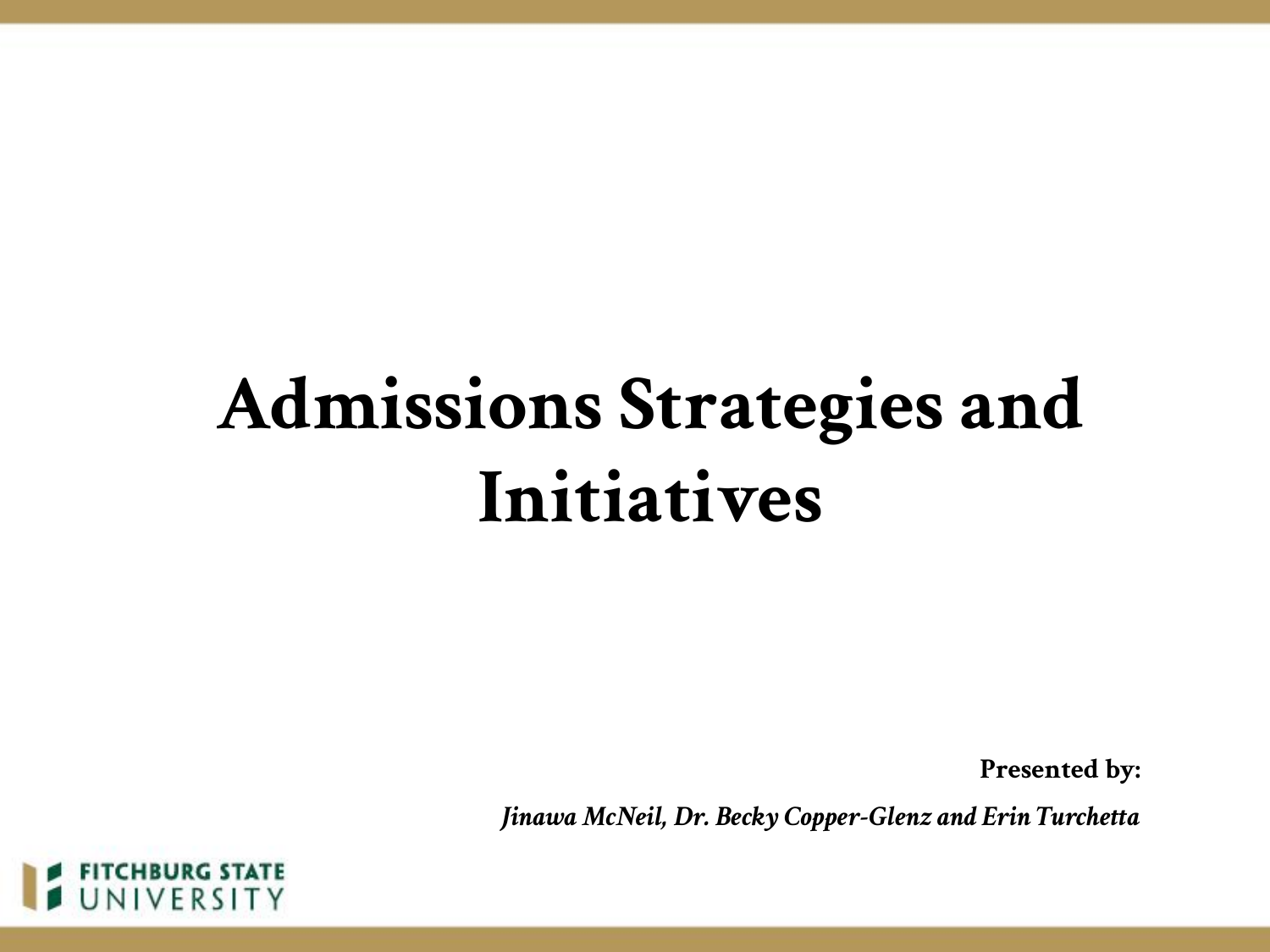

Admissions Strategies and Initiatives

Presented by:
 Jinawa McNeil, Dr. Becky Copper-Glenz and Erin Turchetta